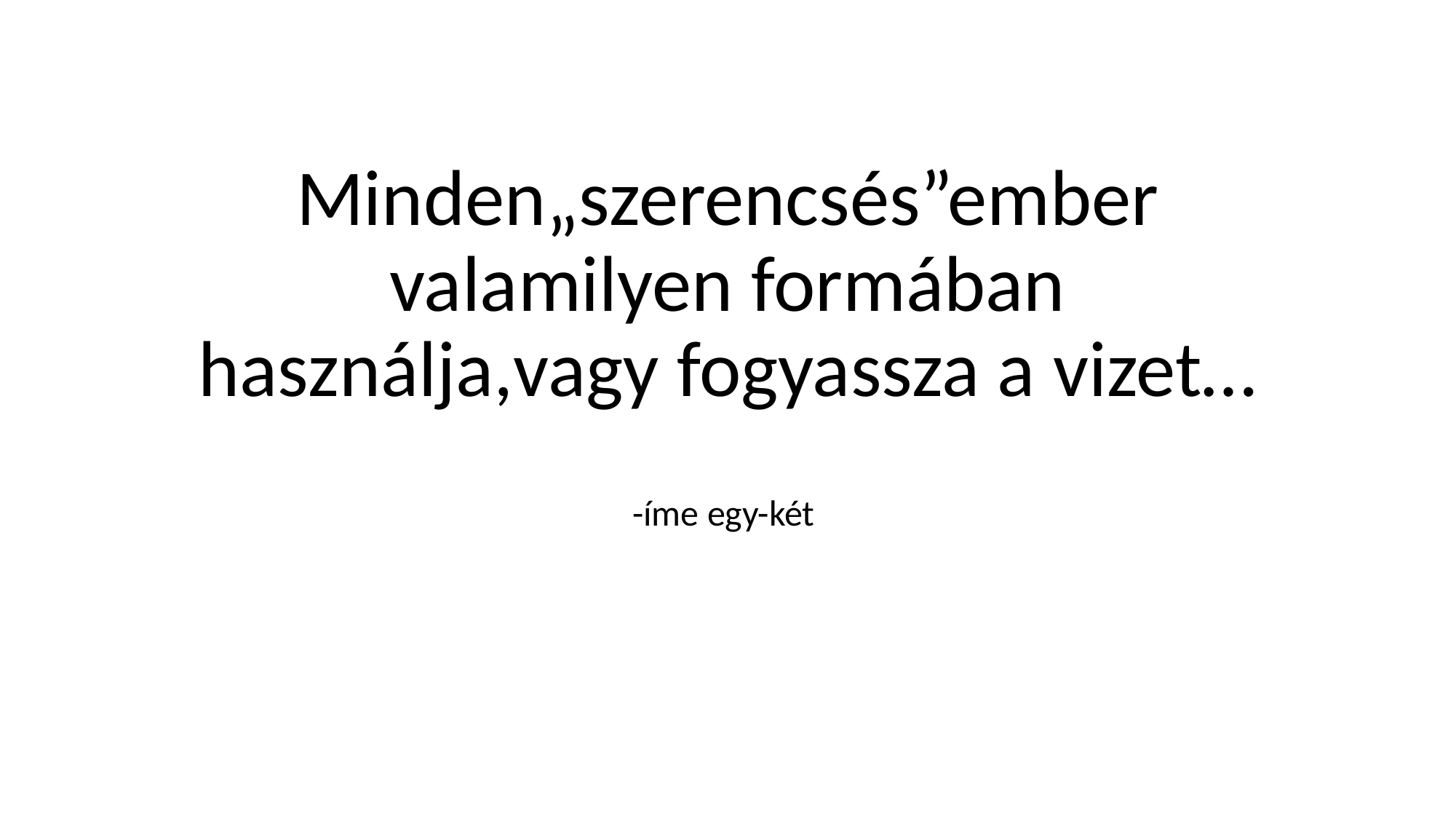

# Minden„szerencsés”ember valamilyen formában használja,vagy fogyassza a vizet…

-íme egy-két